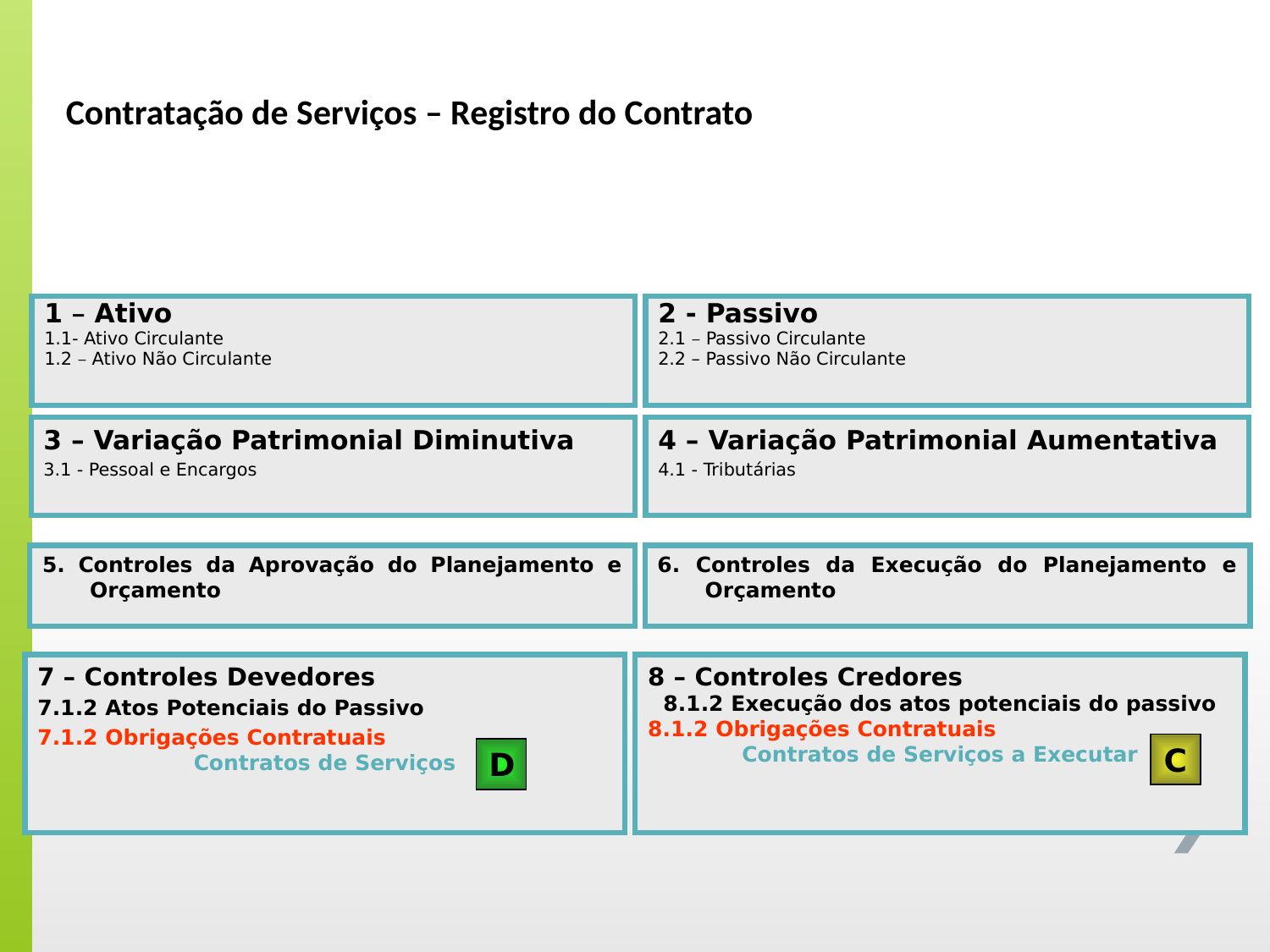

Contratação de Serviços – Registro do Contrato
1 – Ativo
1.1- Ativo Circulante
1.2 – Ativo Não Circulante
2 - Passivo
2.1 – Passivo Circulante
2.2 – Passivo Não Circulante
3 – Variação Patrimonial Diminutiva
3.1 - Pessoal e Encargos
4 – Variação Patrimonial Aumentativa
4.1 - Tributárias
5. Controles da Aprovação do Planejamento e Orçamento
6. Controles da Execução do Planejamento e Orçamento
7 – Controles Devedores
7.1.2 Atos Potenciais do Passivo
7.1.2 Obrigações Contratuais
Contratos de Serviços

8 – Controles Credores
8.1.2 Execução dos atos potenciais do passivo
8.1.2 Obrigações Contratuais
Contratos de Serviços a Executar

C
D